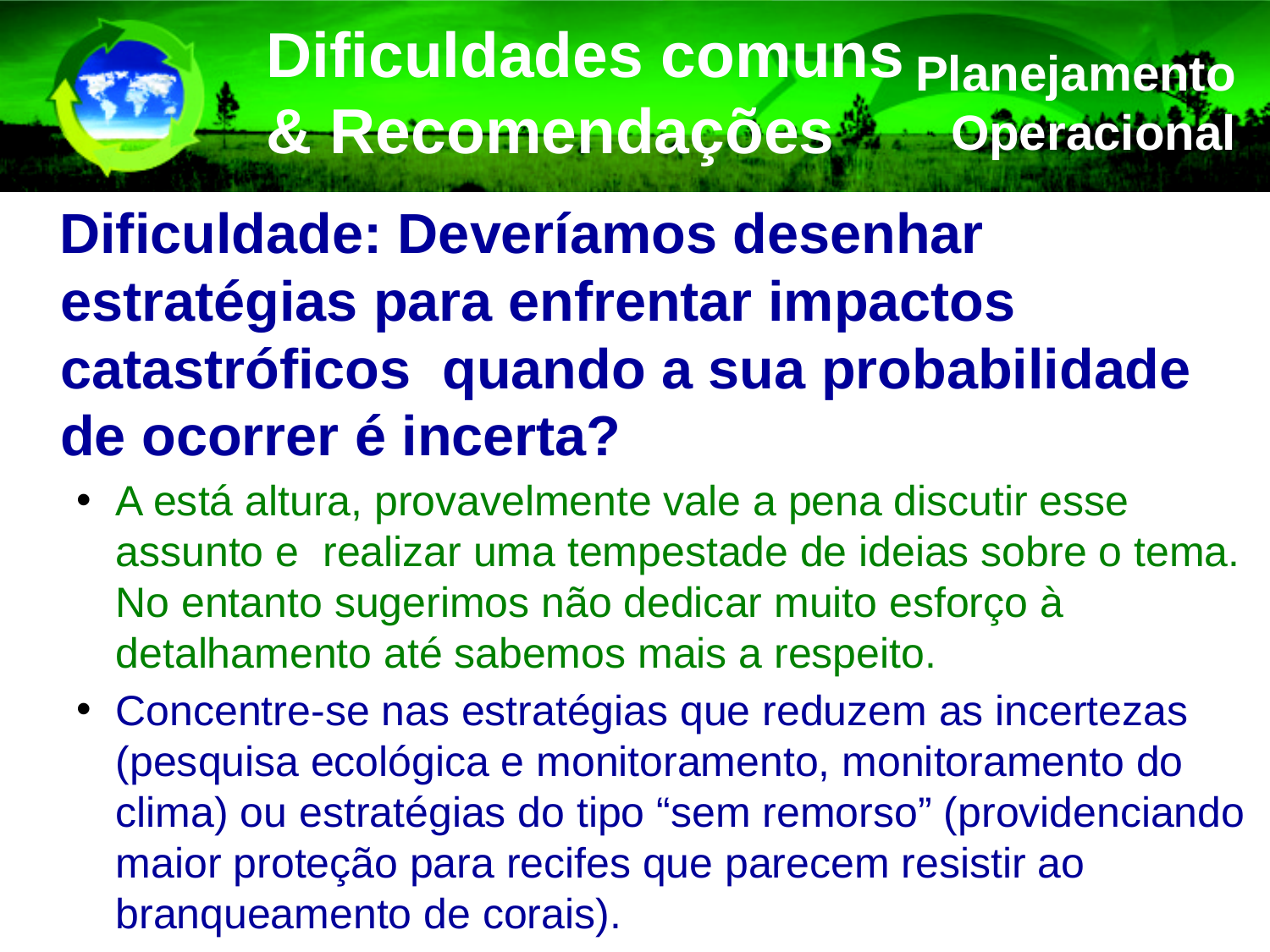

Dificuldades comuns & Recomendações
Planejamento Operacional
   Dificuldade: Deveríamos desenhar estratégias para enfrentar impactos catastróficos  quando a sua probabilidade de ocorrer é incerta?
A está altura, provavelmente vale a pena discutir esse assunto e  realizar uma tempestade de ideias sobre o tema. No entanto sugerimos não dedicar muito esforço à detalhamento até sabemos mais a respeito.
Concentre-se nas estratégias que reduzem as incertezas (pesquisa ecológica e monitoramento, monitoramento do clima) ou estratégias do tipo “sem remorso” (providenciando maior proteção para recifes que parecem resistir ao branqueamento de corais).